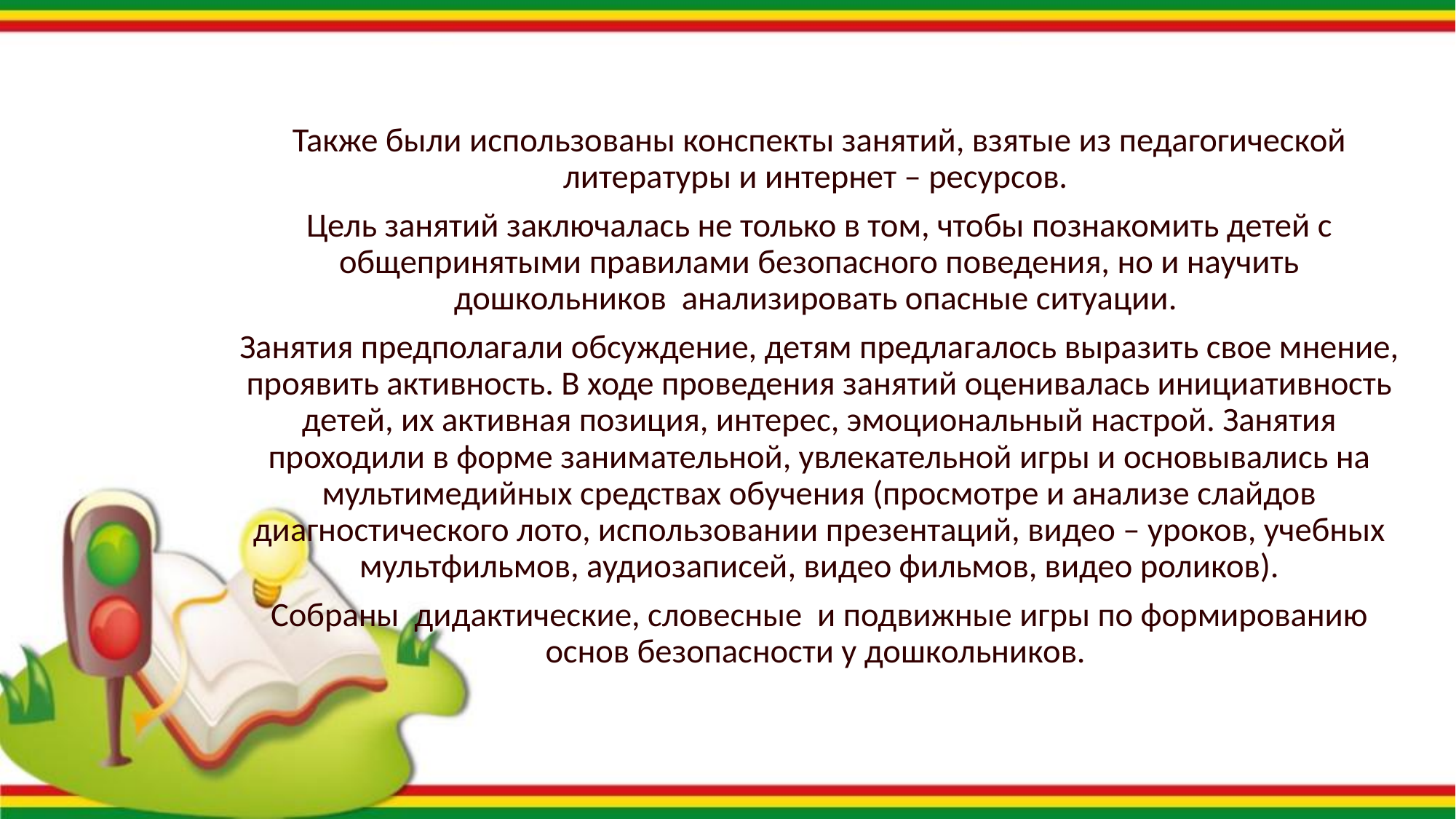

Также были использованы конспекты занятий, взятые из педагогической литературы и интернет – ресурсов.
Цель занятий заключалась не только в том, чтобы познакомить детей с общепринятыми правилами безопасного поведения, но и научить дошкольников  анализировать опасные ситуации.
Занятия предполагали обсуждение, детям предлагалось выразить свое мнение, проявить активность. В ходе проведения занятий оценивалась инициативность детей, их активная позиция, интерес, эмоциональный настрой. Занятия проходили в форме занимательной, увлекательной игры и основывались на мультимедийных средствах обучения (просмотре и анализе слайдов диагностического лото, использовании презентаций, видео – уроков, учебных мультфильмов, аудиозаписей, видео фильмов, видео роликов).
Собраны  дидактические, словесные  и подвижные игры по формированию основ безопасности у дошкольников.